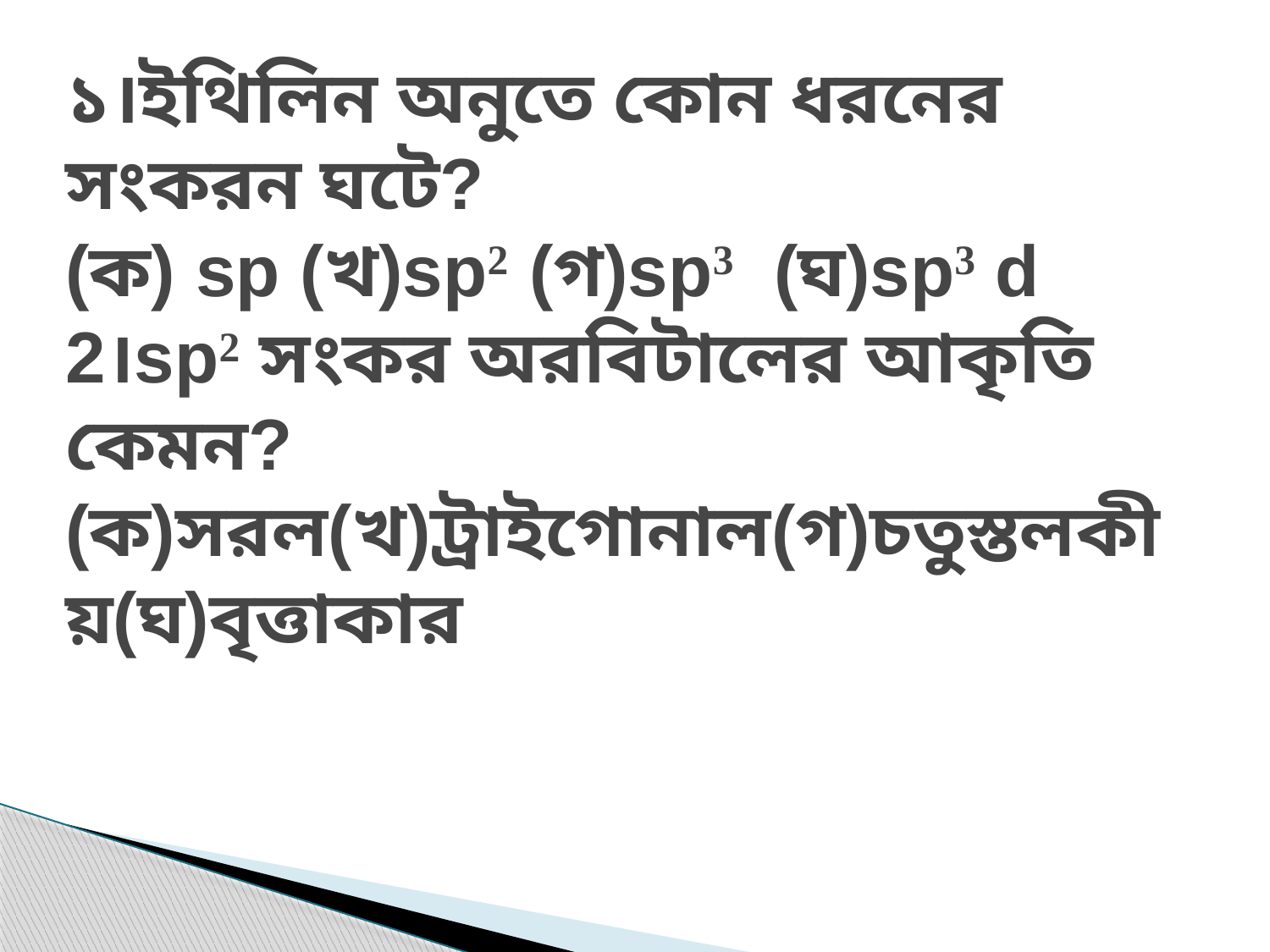

# ১।ইথিলিন অনুতে কোন ধরনের সংকরন ঘটে? (ক) sp (খ)sp2  (গ)sp3  (ঘ)sp3 d 2।sp2 সংকর অরবিটালের আকৃতি কেমন? (ক)সরল(খ)ট্রাইগোনাল(গ)চতুস্তলকীয়(ঘ)বৃত্তাকার